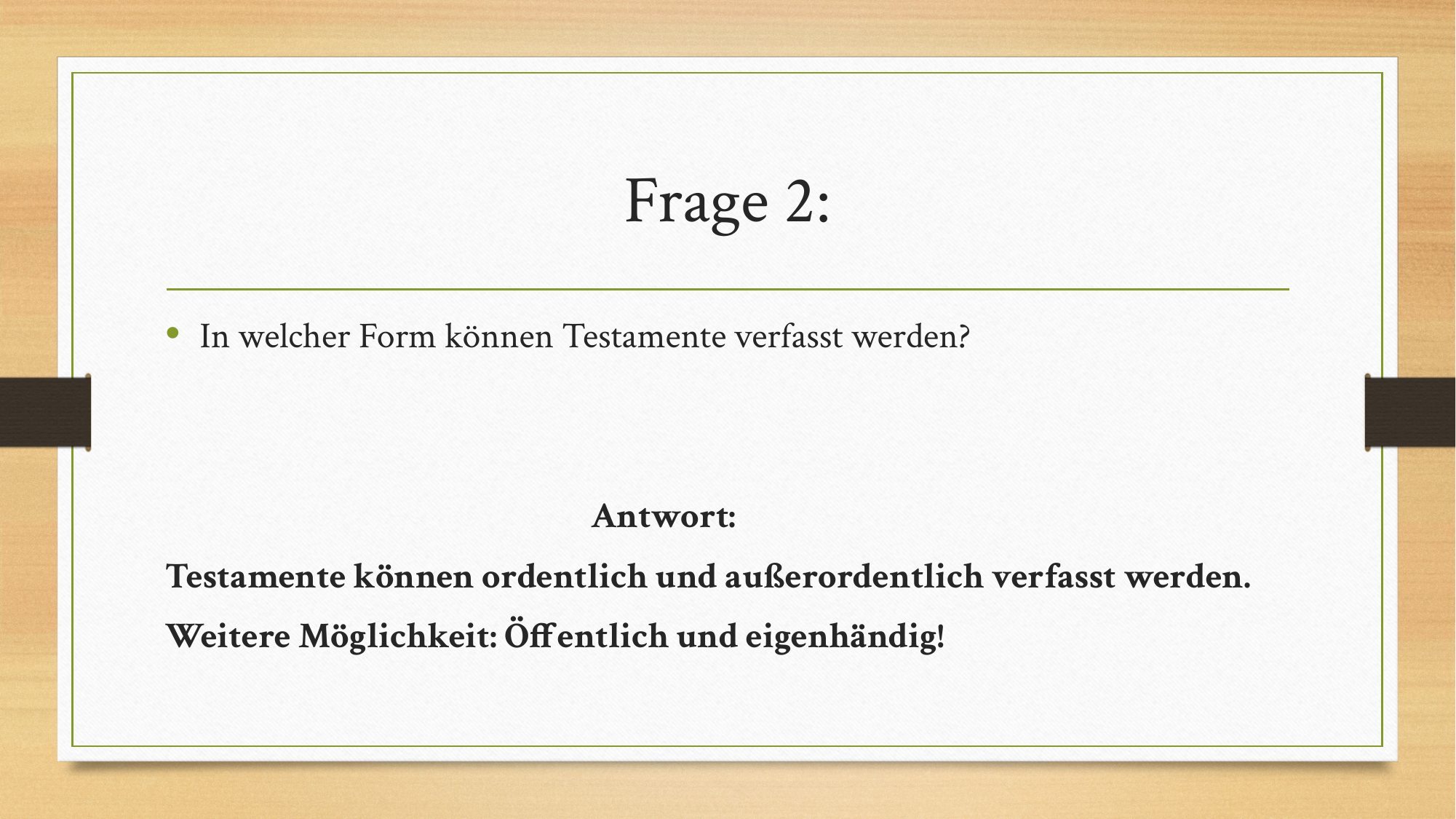

# Frage 2:
In welcher Form können Testamente verfasst werden?

                                                    Antwort:
Testamente können ordentlich und außerordentlich verfasst werden.
Weitere Möglichkeit: Öffentlich und eigenhändig!